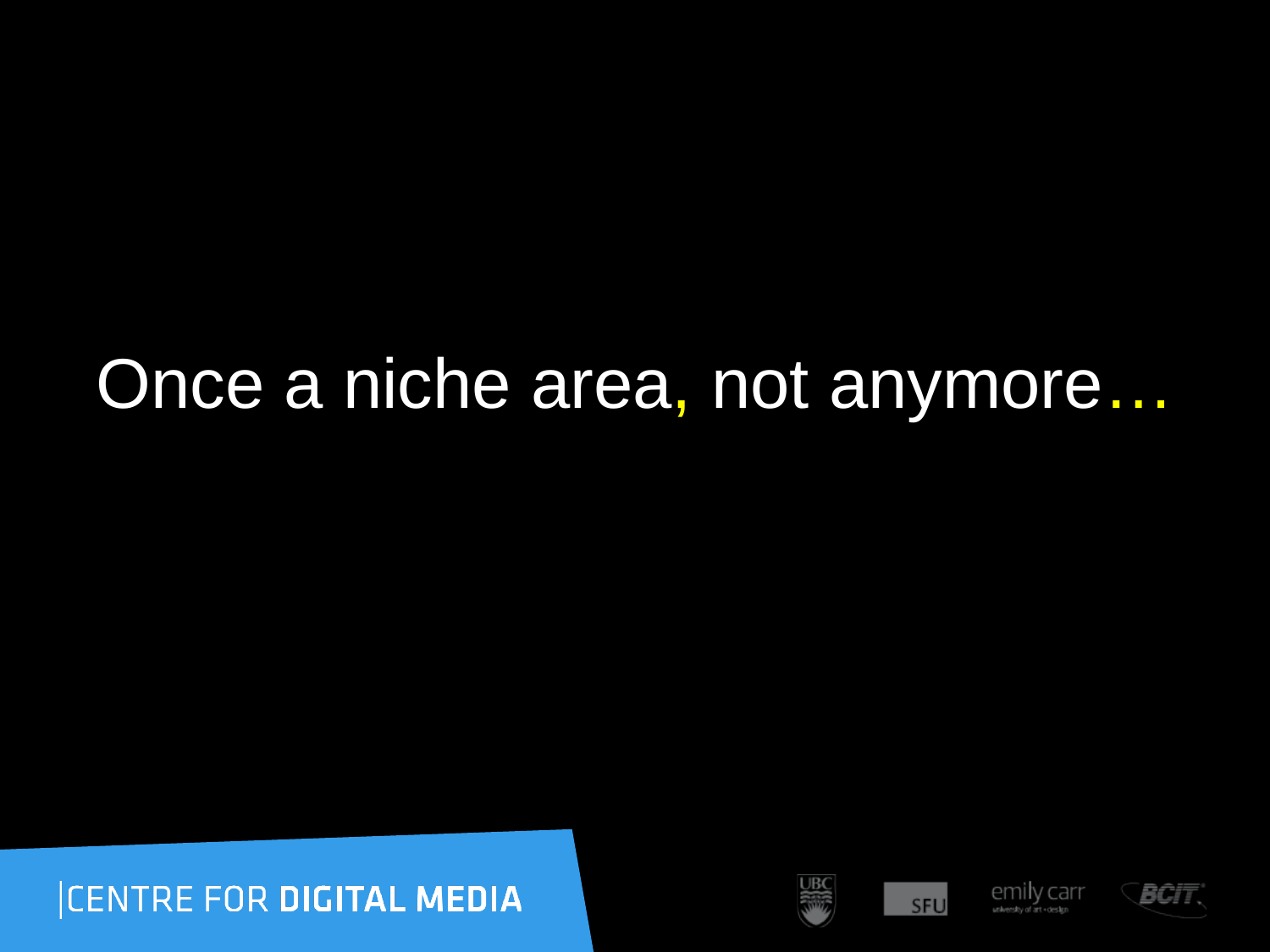

# Once a niche area, not anymore…